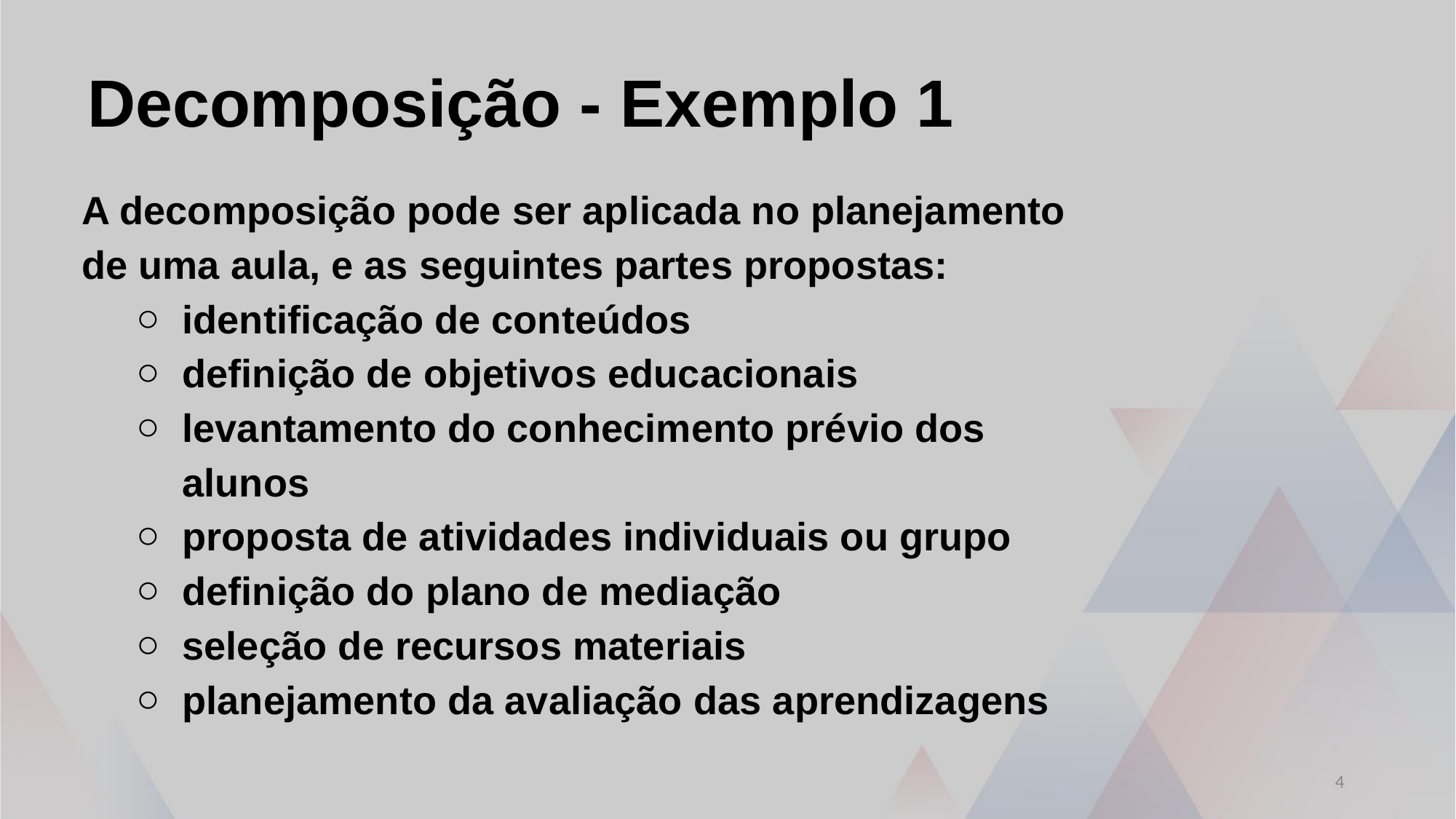

Decomposição - Exemplo 1
A decomposição pode ser aplicada no planejamento de uma aula, e as seguintes partes propostas:
identificação de conteúdos
definição de objetivos educacionais
levantamento do conhecimento prévio dos alunos
proposta de atividades individuais ou grupo
definição do plano de mediação
seleção de recursos materiais
planejamento da avaliação das aprendizagens

4